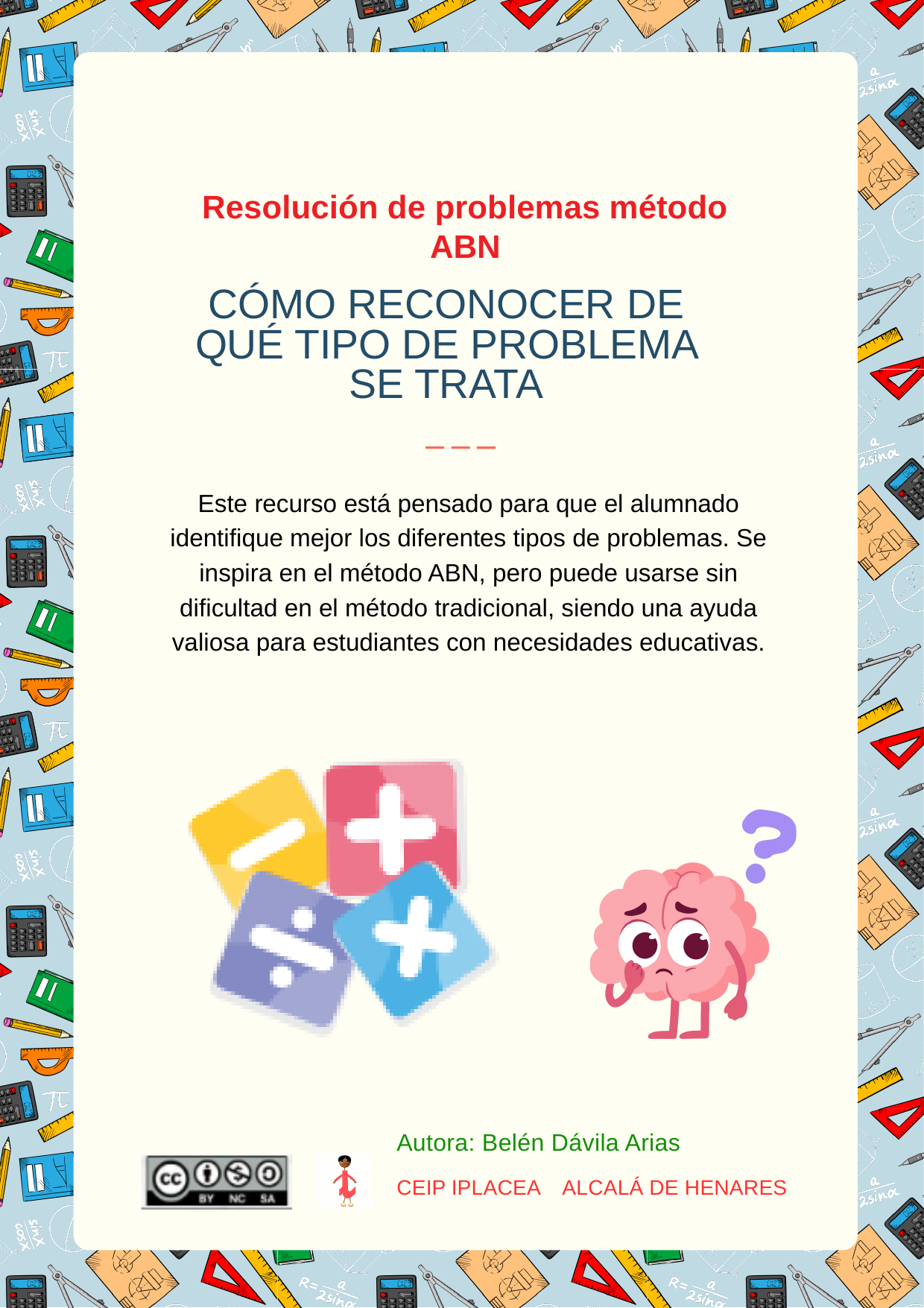

Resolución de problemas método ABN
CÓMO RECONOCER DE QUÉ TIPO DE PROBLEMA SE TRATA

Este recurso está pensado para que el alumnado identifique mejor los diferentes tipos de problemas. Se inspira en el método ABN, pero puede usarse sin dificultad en el método tradicional, siendo una ayuda valiosa para estudiantes con necesidades educativas.

Autora: Belén Dávila Arias

CEIP IPLACEA    ALCALÁ DE HENARES